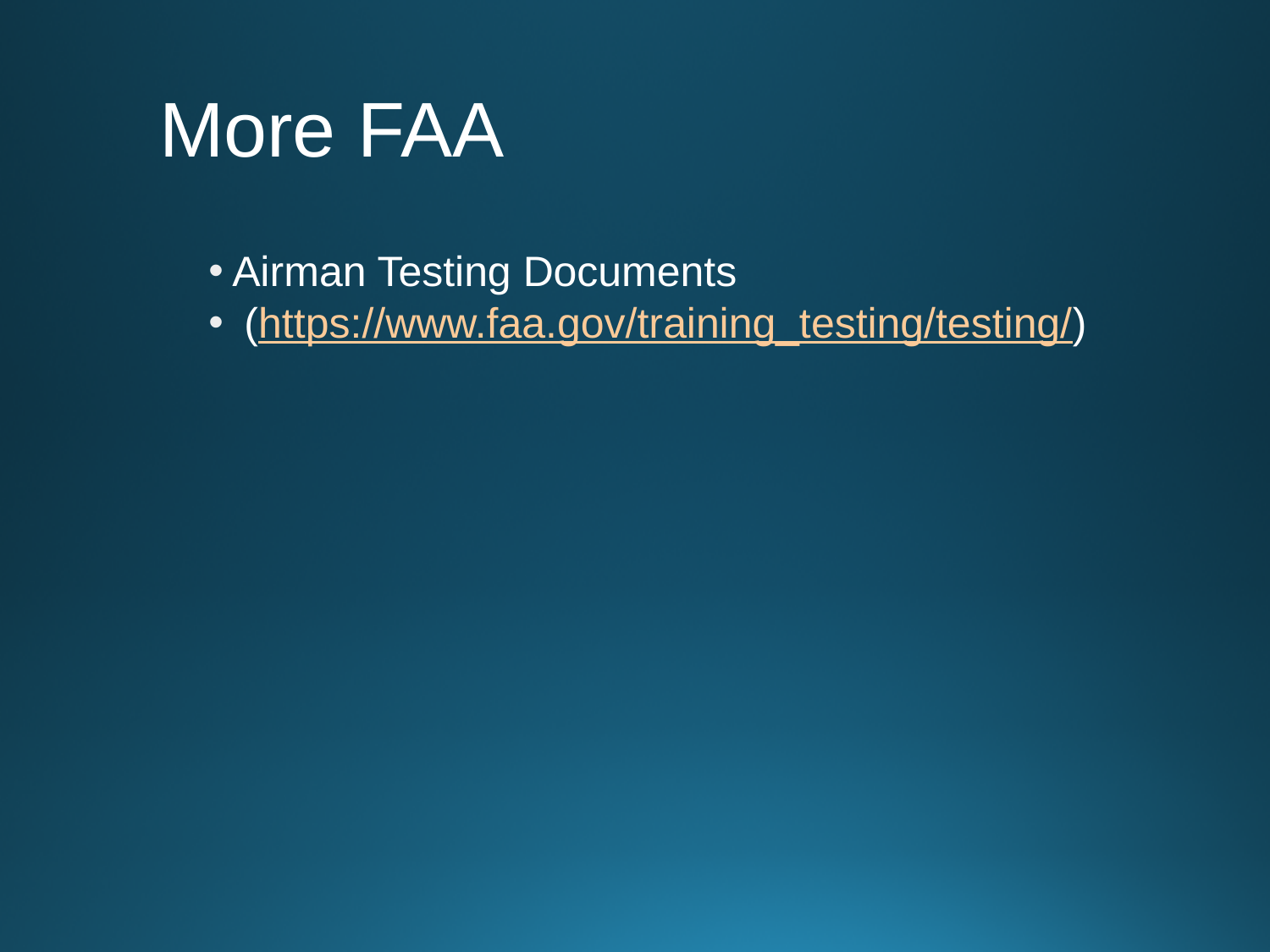

# More FAA
Airman Testing Documents
 (https://www.faa.gov/training_testing/testing/)